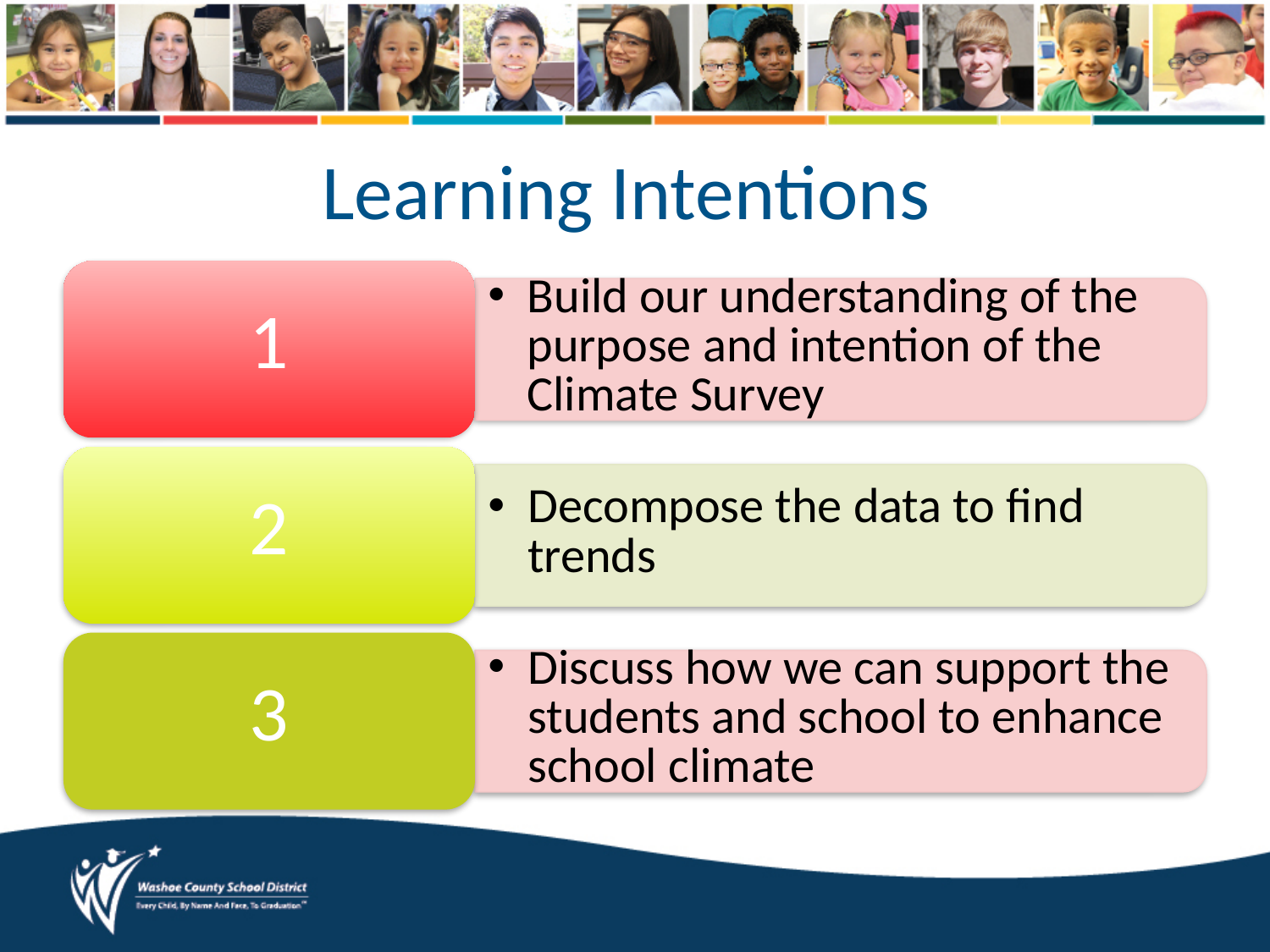

# Learning Intentions
1
2
Decompose the data to find trends
3
Discuss how we can support the students and school to enhance school climate
Build our understanding of the purpose and intention of the Climate Survey